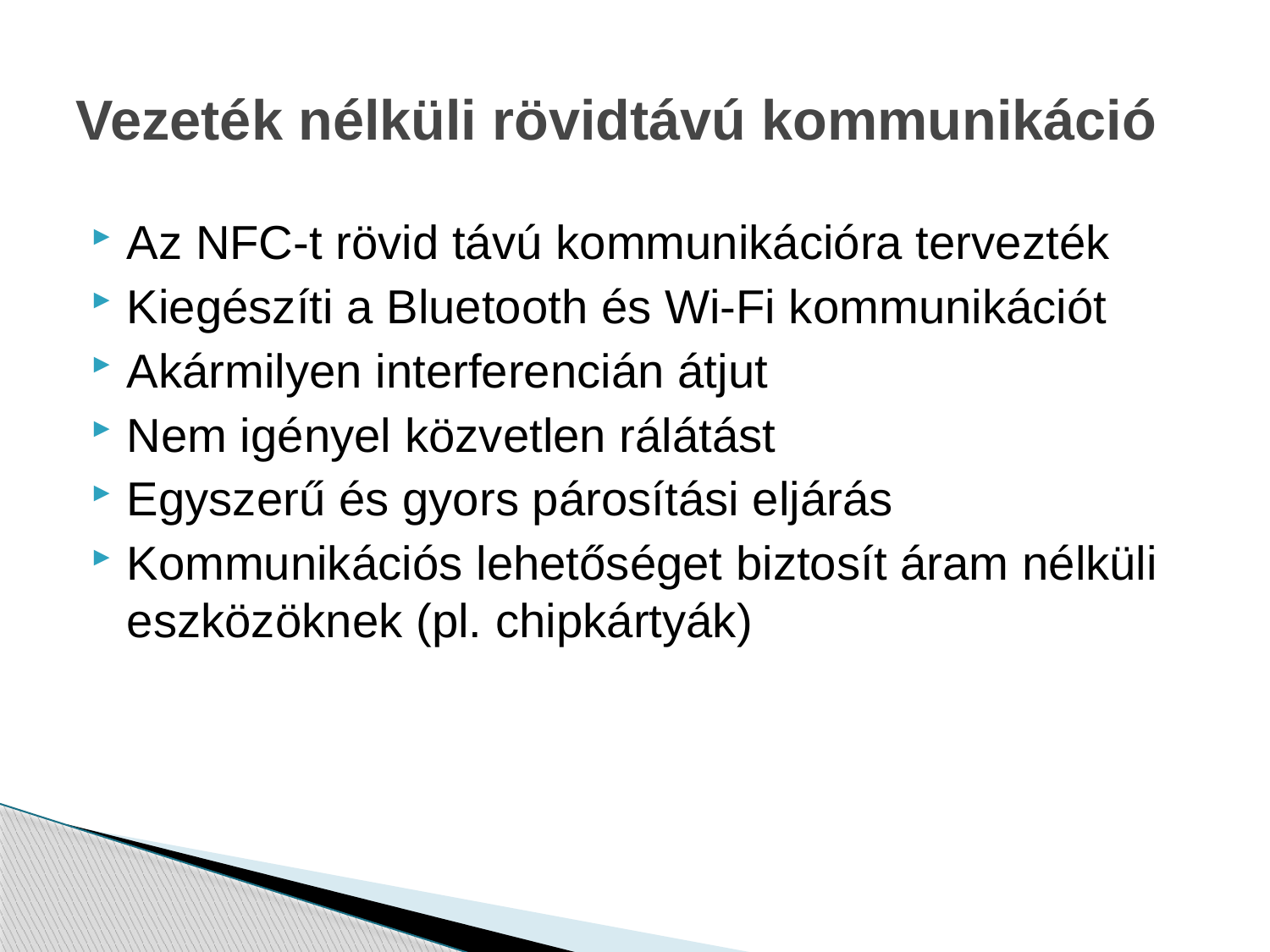

# Vezeték nélküli rövidtávú kommunikáció
Az NFC-t rövid távú kommunikációra tervezték
Kiegészíti a Bluetooth és Wi-Fi kommunikációt
Akármilyen interferencián átjut
Nem igényel közvetlen rálátást
Egyszerű és gyors párosítási eljárás
Kommunikációs lehetőséget biztosít áram nélküli eszközöknek (pl. chipkártyák)